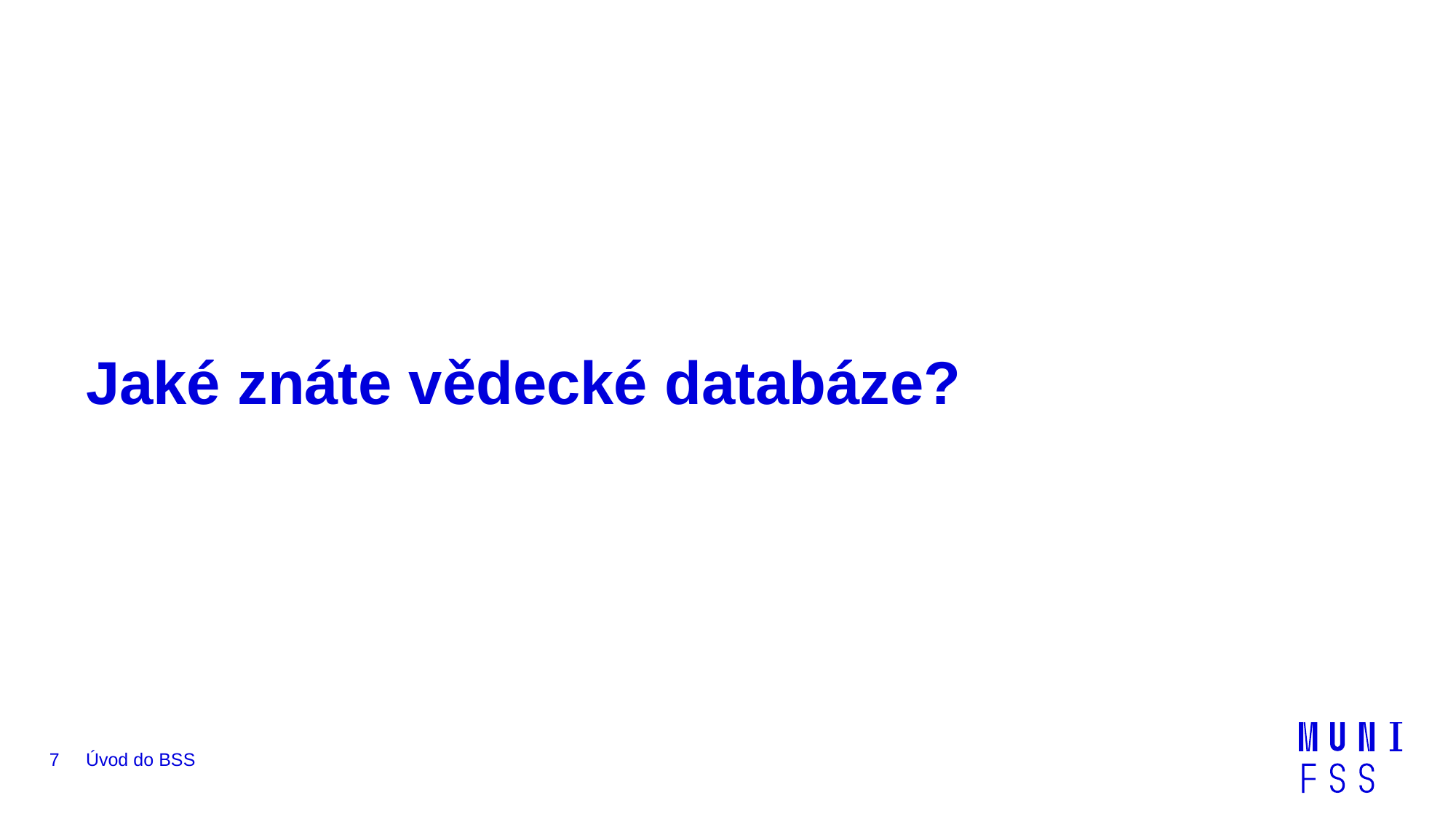

# Jaké znáte vědecké databáze?
7
Úvod do BSS